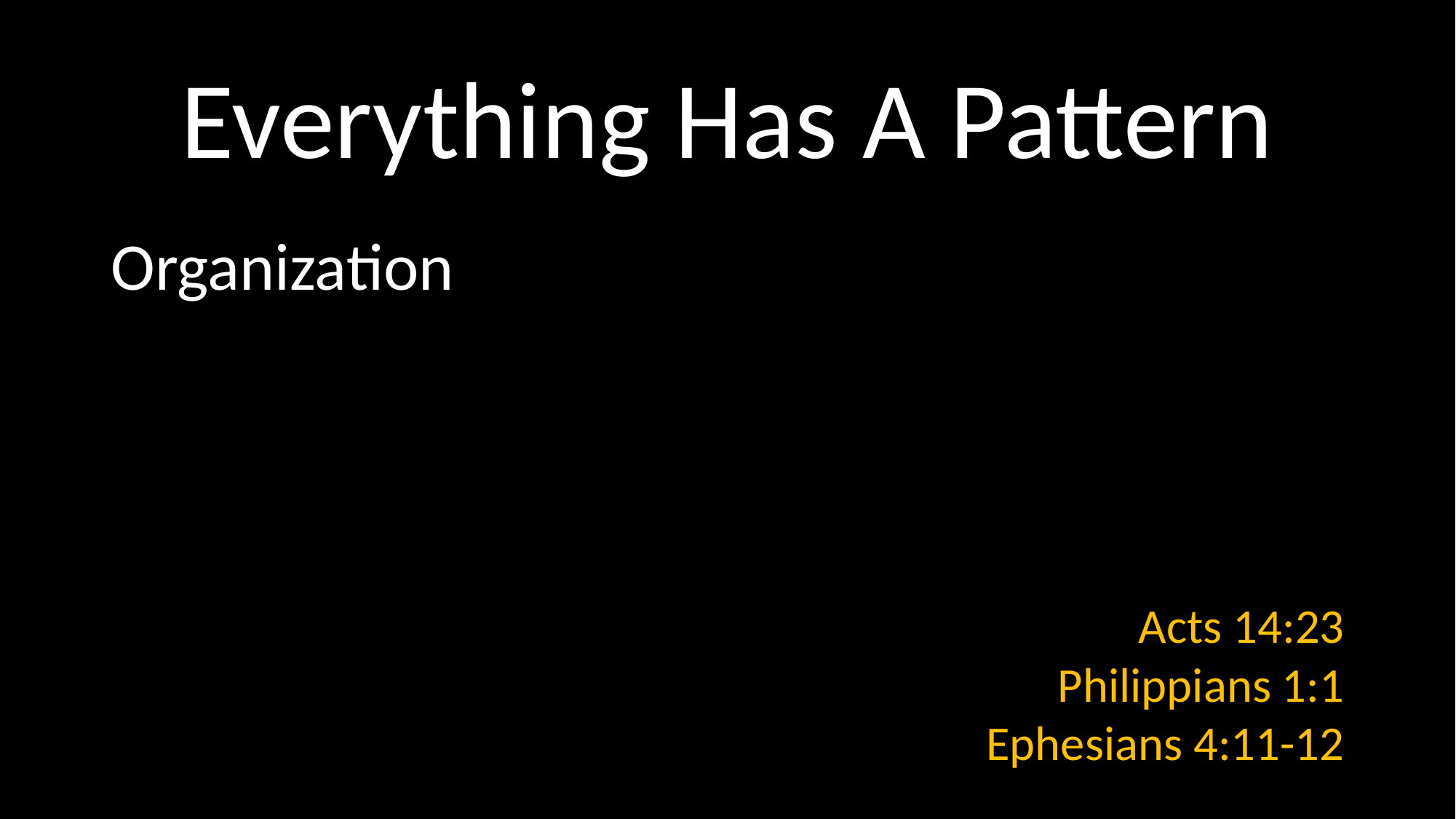

# Everything Has A Pattern
Organization
Acts 14:23
Philippians 1:1
Ephesians 4:11-12